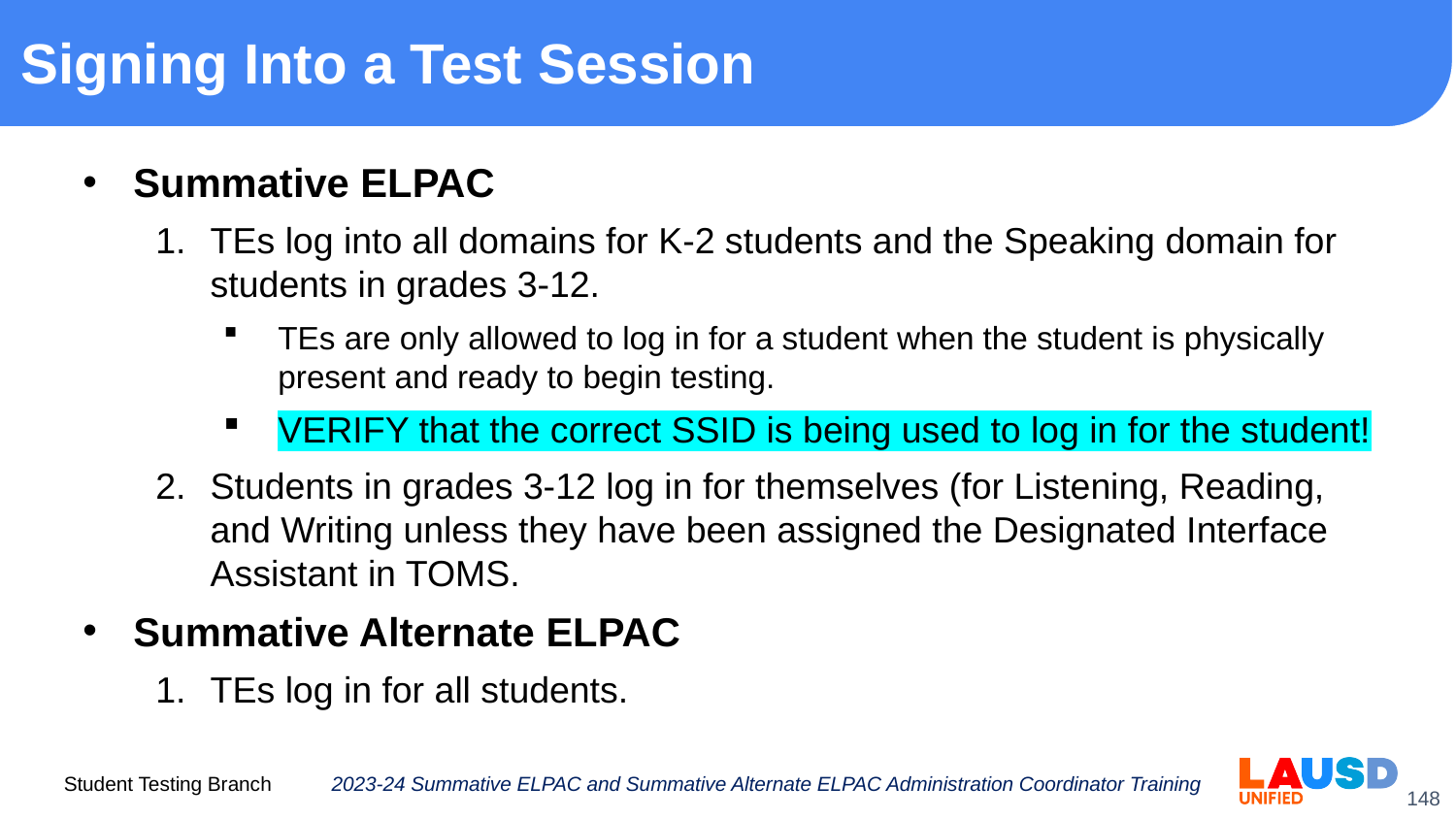

# Signing Into a Test Session
Summative ELPAC
TEs log into all domains for K-2 students and the Speaking domain for students in grades 3-12.
TEs are only allowed to log in for a student when the student is physically present and ready to begin testing.
VERIFY that the correct SSID is being used to log in for the student!
Students in grades 3-12 log in for themselves (for Listening, Reading, and Writing unless they have been assigned the Designated Interface Assistant in TOMS.
Summative Alternate ELPAC
TEs log in for all students.
2023-24 Summative ELPAC and Summative Alternate ELPAC Administration Coordinator Training